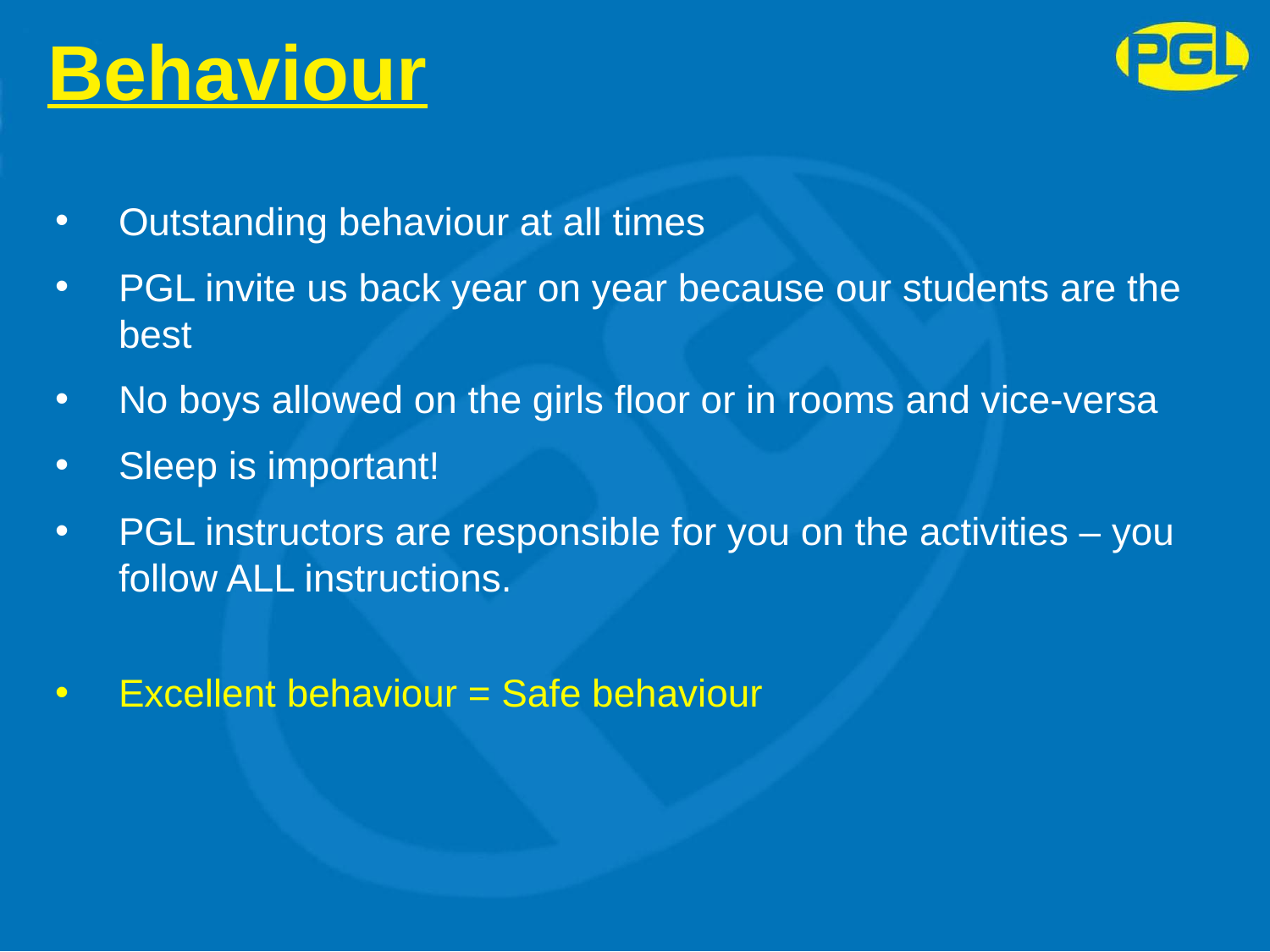

Behaviour
Outstanding behaviour at all times
PGL invite us back year on year because our students are the best
No boys allowed on the girls floor or in rooms and vice-versa
Sleep is important!
PGL instructors are responsible for you on the activities – you follow ALL instructions.

Excellent behaviour = Safe behaviour